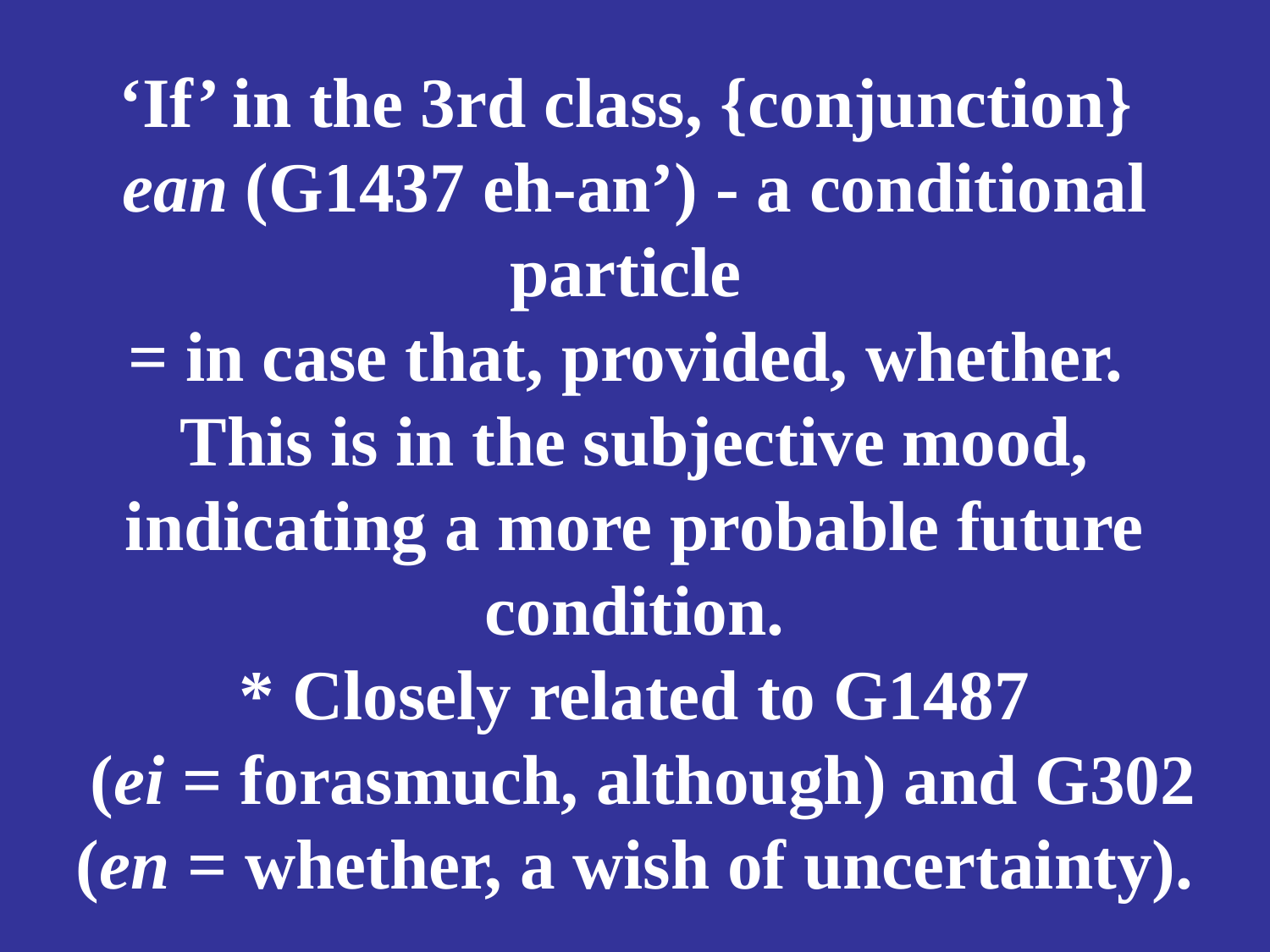

# ‘If’ in the 3rd class, {conjunction} ean (G1437 eh-an’) - a conditional particle = in case that, provided, whether. This is in the subjective mood, indicating a more probable future condition. * Closely related to G1487 (ei = forasmuch, although) and G302 (en = whether, a wish of uncertainty).